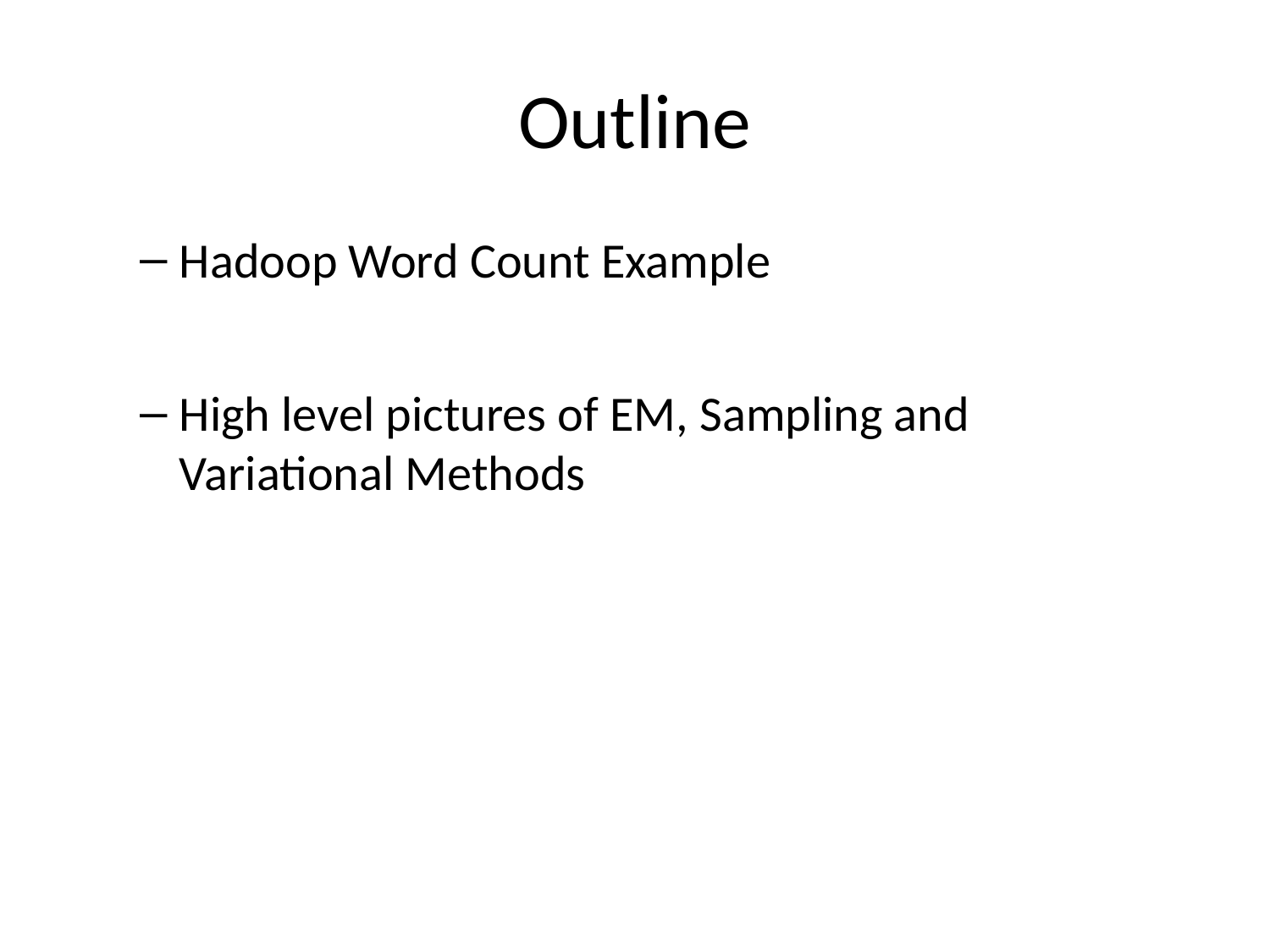

# Outline
Hadoop Word Count Example

High level pictures of EM, Sampling and Variational Methods